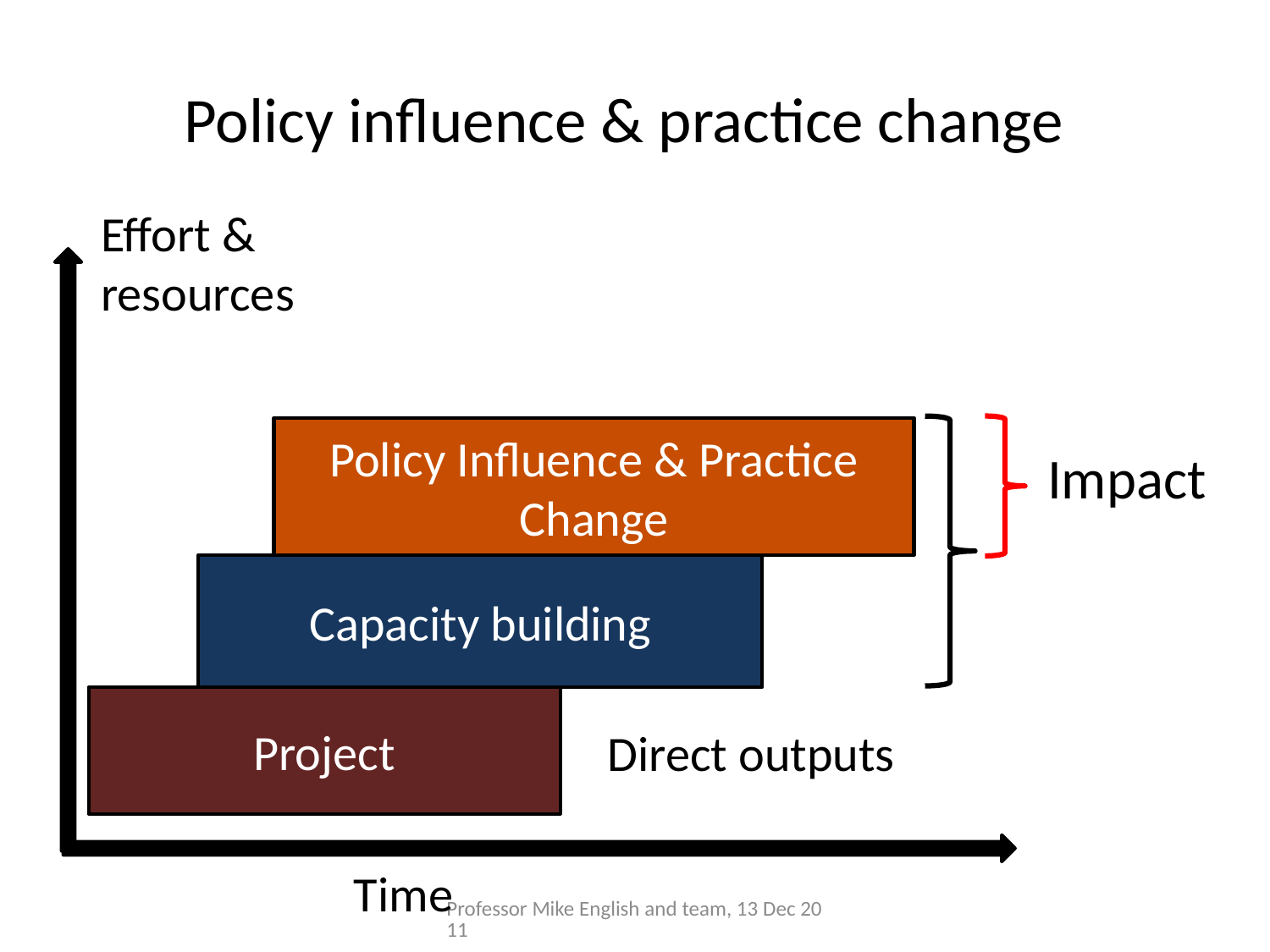

Policy influence & practice change
Effort & resources
Policy Influence & Practice Change

Capacity building
Project

Time

Impact
Direct outputs
Professor Mike English and team, 13 Dec 2011